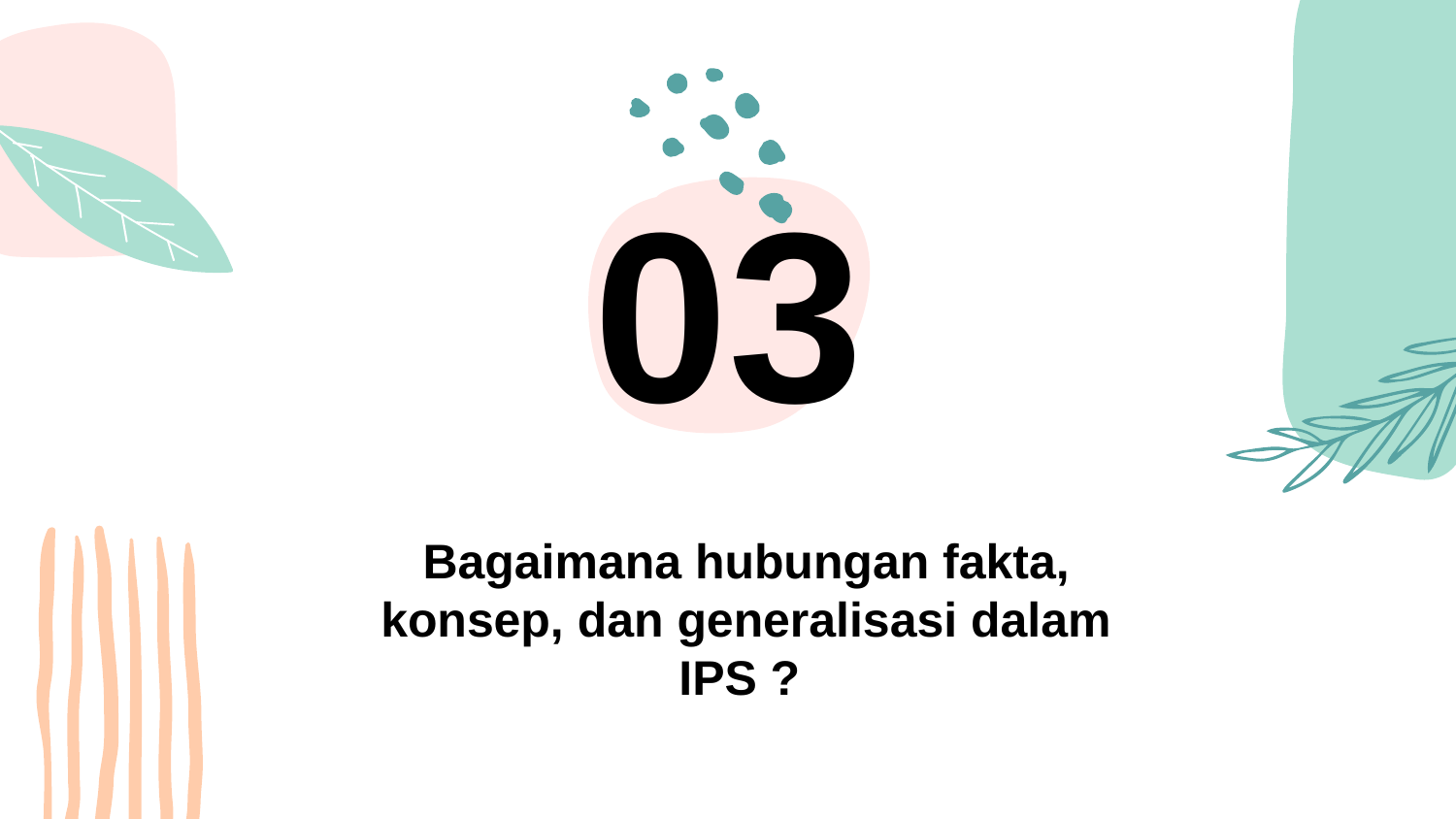

03
# Bagaimana hubungan fakta, konsep, dan generalisasi dalam IPS ?